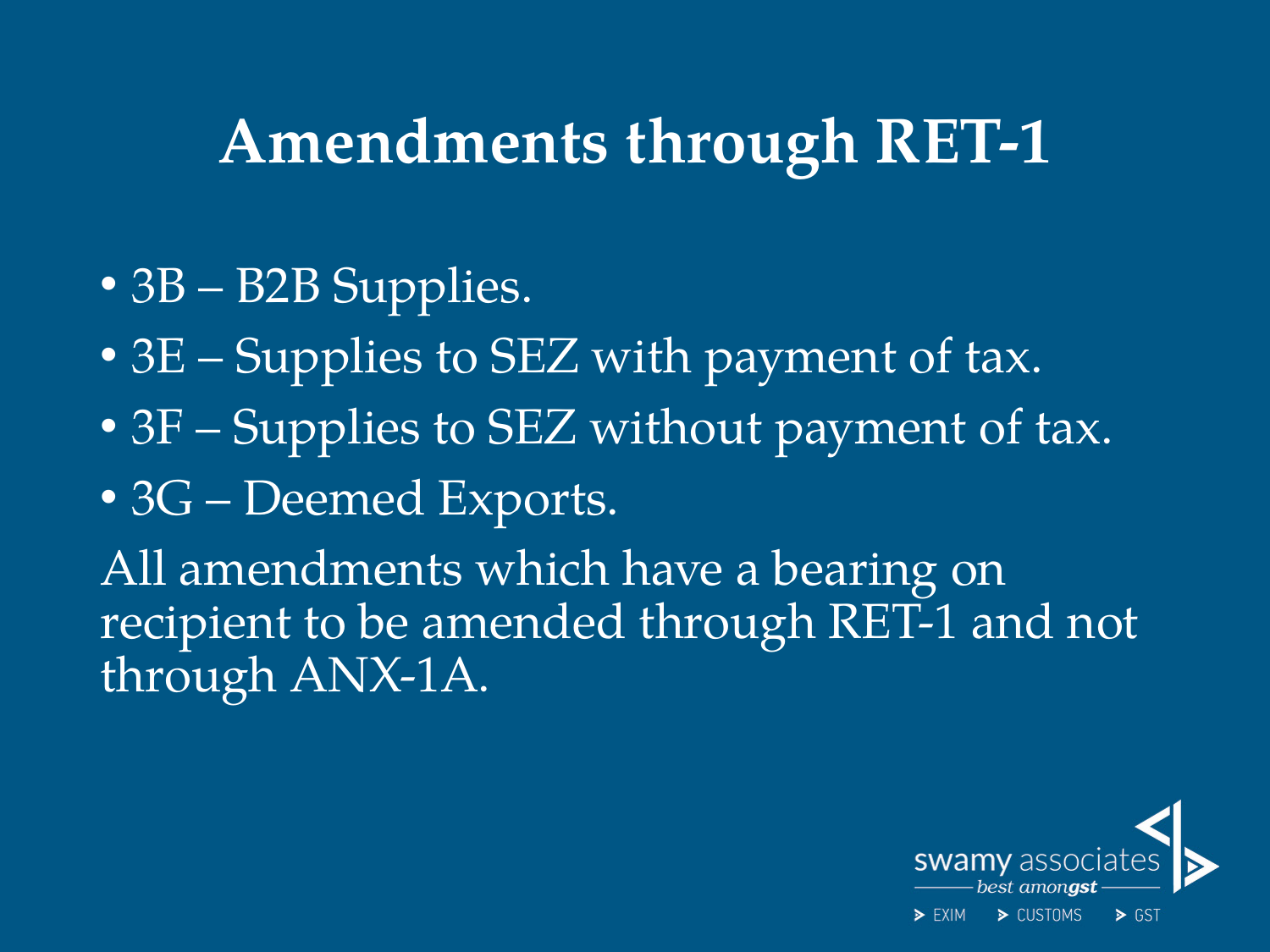

# Amendments through RET-1
3B – B2B Supplies.
3E – Supplies to SEZ with payment of tax.
3F – Supplies to SEZ without payment of tax.
3G – Deemed Exports.
All amendments which have a bearing on recipient to be amended through RET-1 and not through ANX-1A.